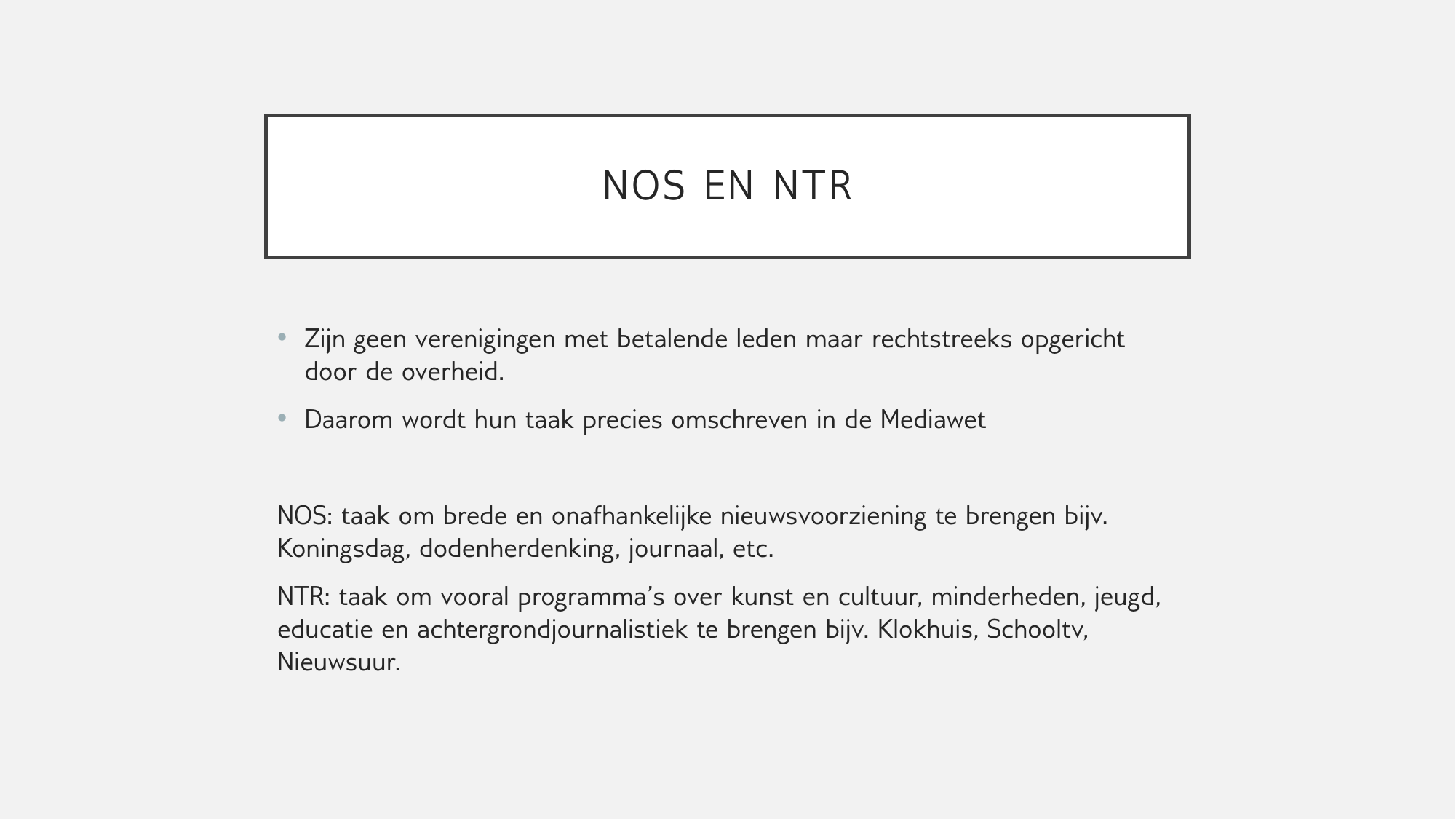

# NOS en NTR
Zijn geen verenigingen met betalende leden maar rechtstreeks opgericht door de overheid.
Daarom wordt hun taak precies omschreven in de Mediawet

NOS: taak om brede en onafhankelijke nieuwsvoorziening te brengen bijv. Koningsdag, dodenherdenking, journaal, etc.
NTR: taak om vooral programma’s over kunst en cultuur, minderheden, jeugd, educatie en achtergrondjournalistiek te brengen bijv. Klokhuis, Schooltv, Nieuwsuur.